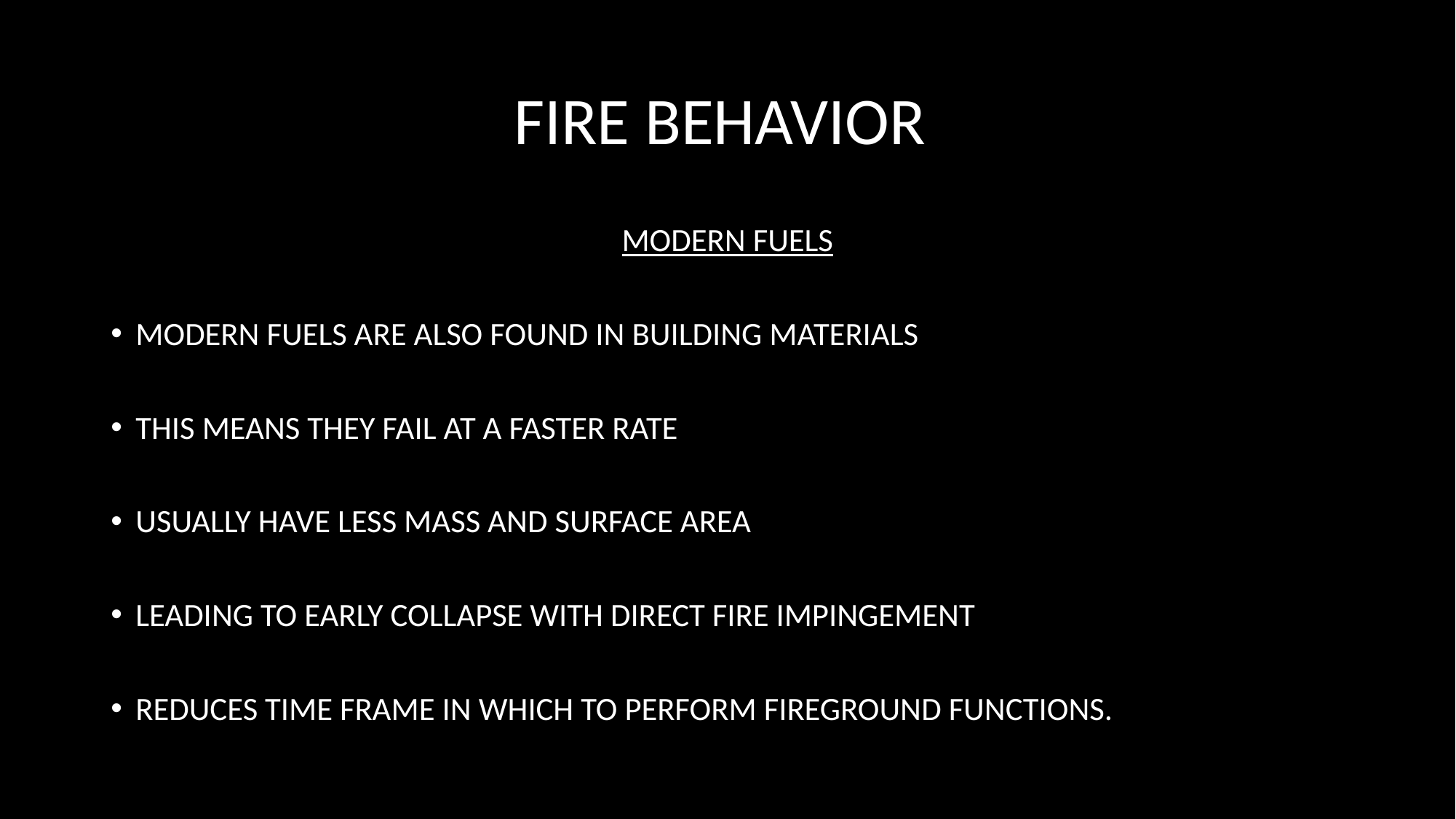

# FIRE BEHAVIOR
MODERN FUELS

Modern fuels are also found in building materials

This means they fail at a faster rate

Usually have less mass and surface area

Leading to early collapse with direct fire impingement

Reduces time frame in which to perform fireground functions.